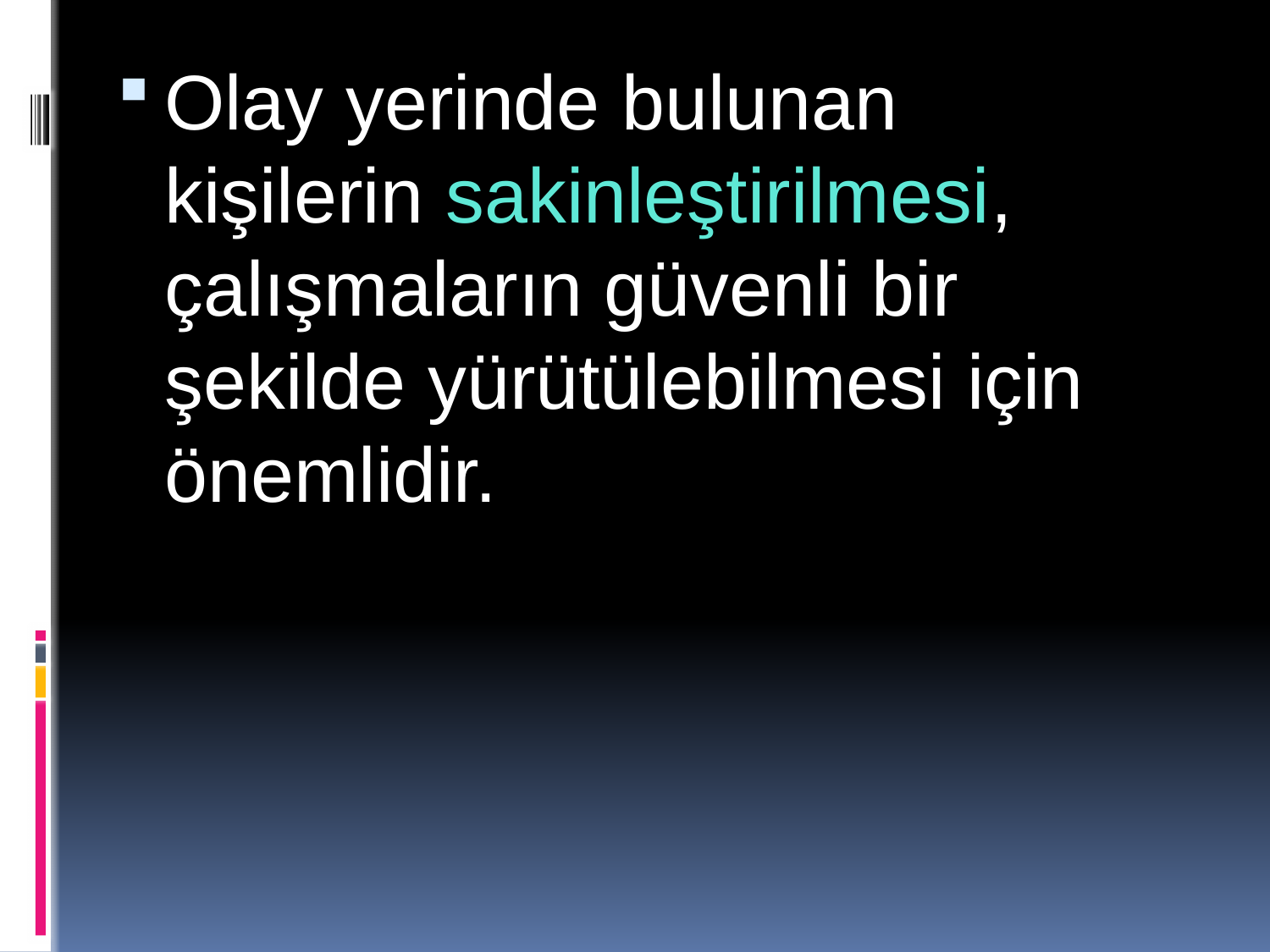

Olay yerinde bulunan kişilerin sakinleştirilmesi, çalışmaların güvenli bir şekilde yürütülebilmesi için önemlidir.